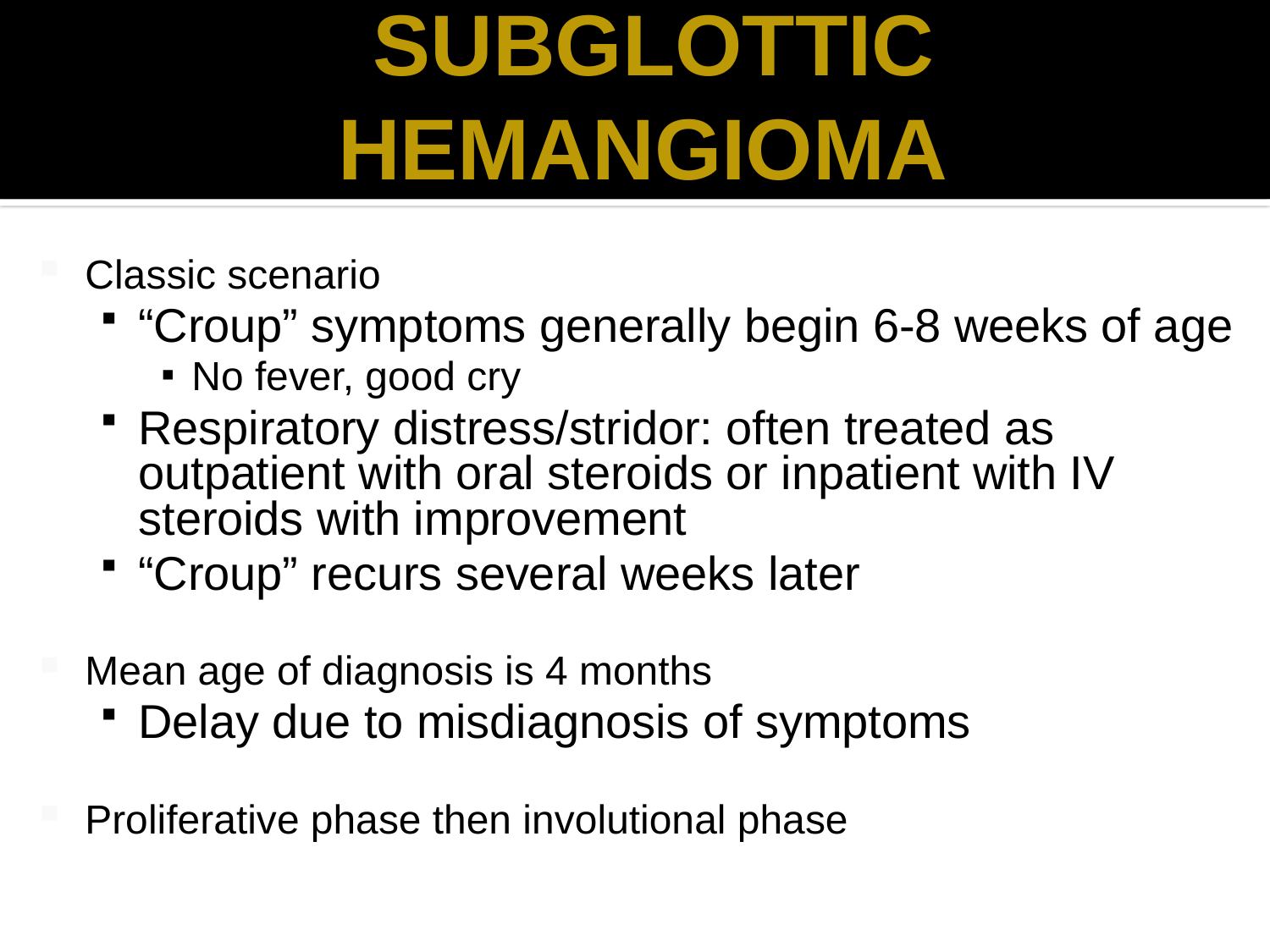

SUBGLOTTIC HEMANGIOMA
Classic scenario
“Croup” symptoms generally begin 6-8 weeks of age
No fever, good cry
Respiratory distress/stridor: often treated as outpatient with oral steroids or inpatient with IV steroids with improvement
“Croup” recurs several weeks later

Mean age of diagnosis is 4 months
Delay due to misdiagnosis of symptoms

Proliferative phase then involutional phase